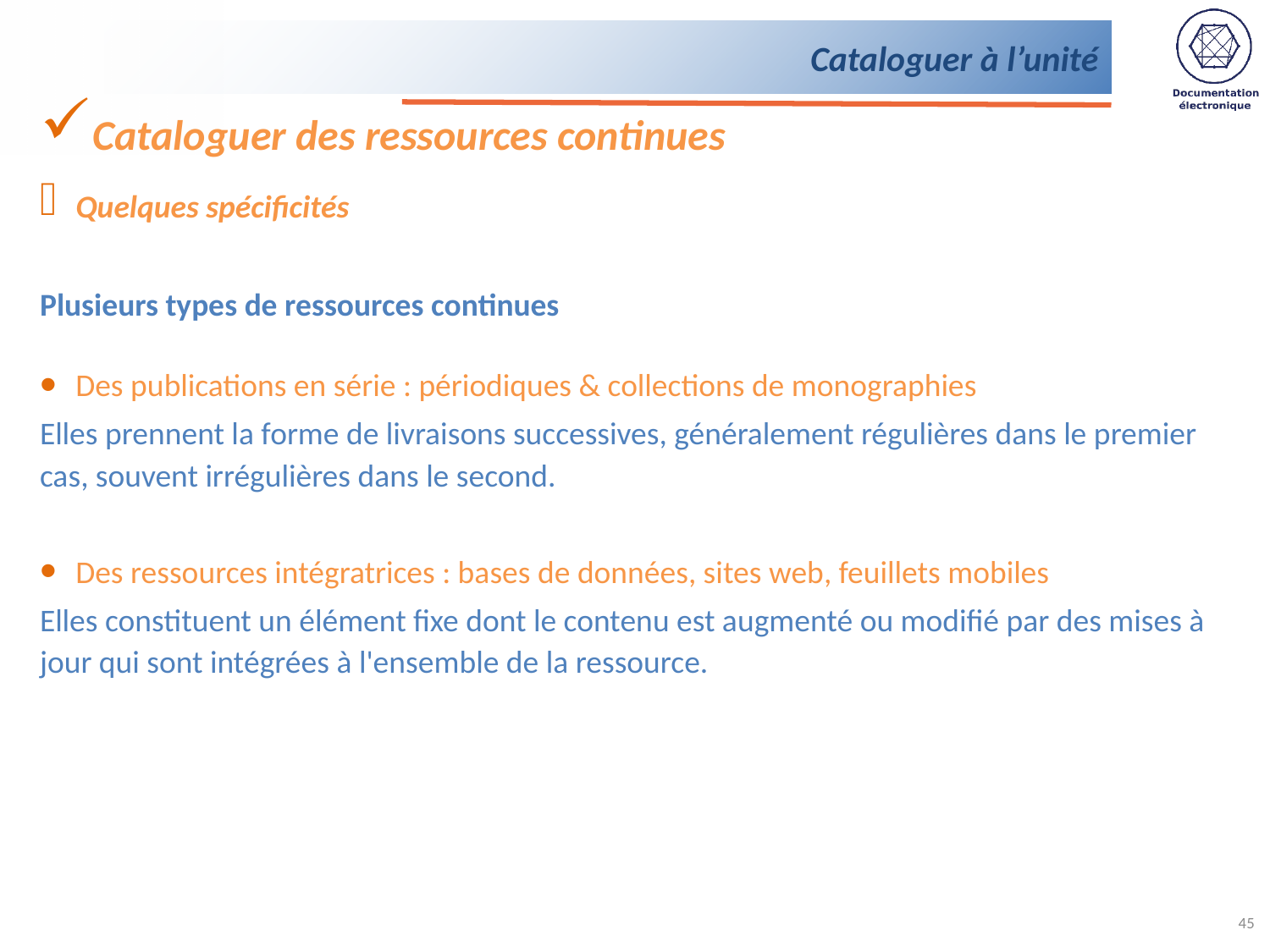

# Cataloguer à l’unité
Cataloguer des ressources continues

Quelques spécificités

Plusieurs types de ressources continues

Des publications en série : périodiques & collections de monographies
Elles prennent la forme de livraisons successives, généralement régulières dans le premier cas, souvent irrégulières dans le second.

Des ressources intégratrices : bases de données, sites web, feuillets mobiles
Elles constituent un élément fixe dont le contenu est augmenté ou modifié par des mises à jour qui sont intégrées à l'ensemble de la ressource.

45